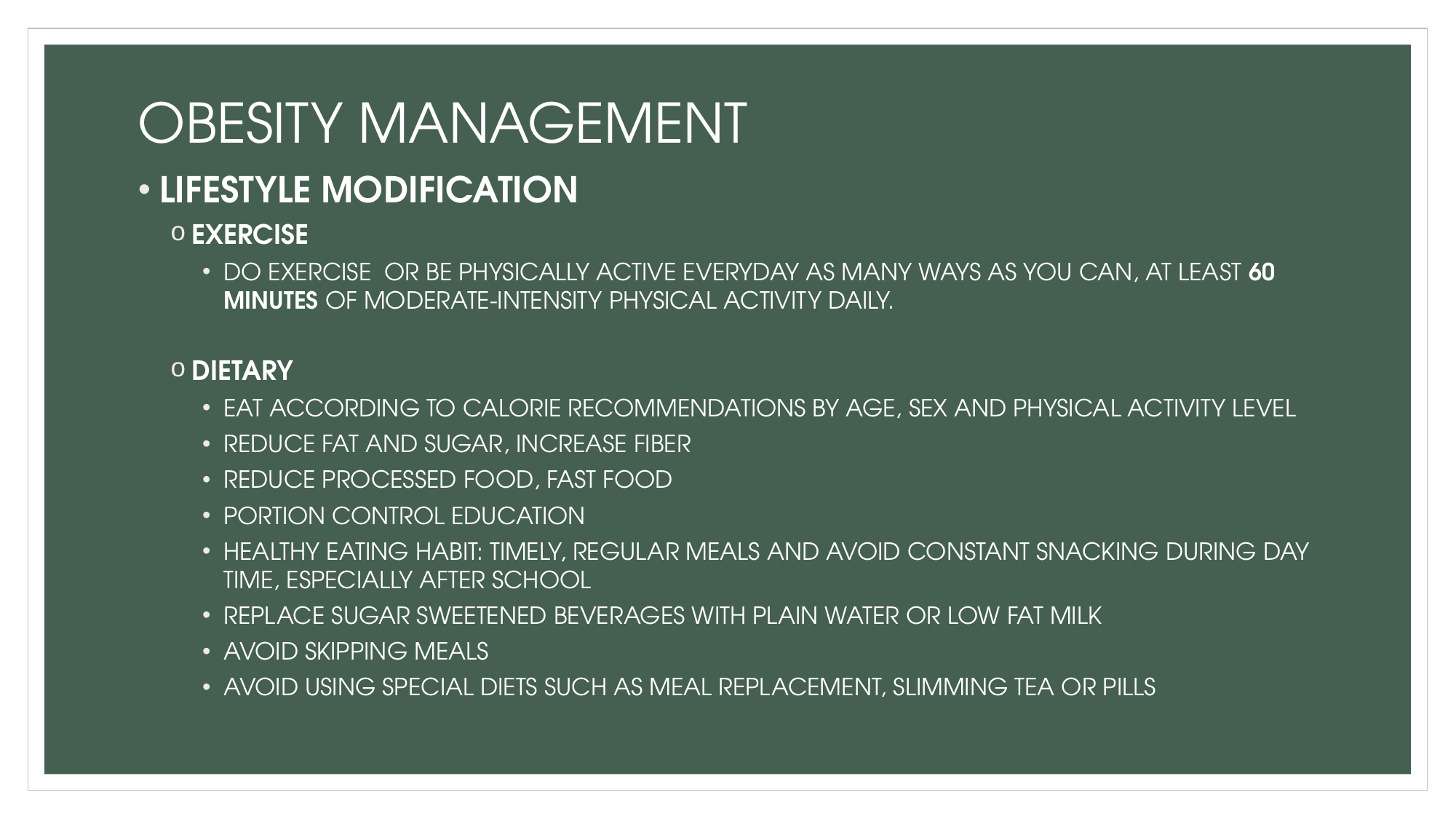

# OBESITY MANAGEMENT
LIFESTYLE MODIFICATION
EXERCISE
DO EXERCISE  OR BE PHYSICALLY ACTIVE EVERYDAY AS MANY WAYS AS YOU CAN, AT LEAST 60 MINUTES OF MODERATE-INTENSITY PHYSICAL ACTIVITY DAILY.

DIETARY
EAT ACCORDING TO CALORIE RECOMMENDATIONS BY AGE, SEX AND PHYSICAL ACTIVITY LEVEL
REDUCE FAT AND SUGAR, INCREASE FIBER
REDUCE PROCESSED FOOD, FAST FOOD
PORTION CONTROL EDUCATION
HEALTHY EATING HABIT: TIMELY, REGULAR MEALS AND AVOID CONSTANT SNACKING DURING DAY TIME, ESPECIALLY AFTER SCHOOL
REPLACE SUGAR SWEETENED BEVERAGES WITH PLAIN WATER OR LOW FAT MILK
AVOID SKIPPING MEALS
AVOID USING SPECIAL DIETS SUCH AS MEAL REPLACEMENT, SLIMMING TEA OR PILLS